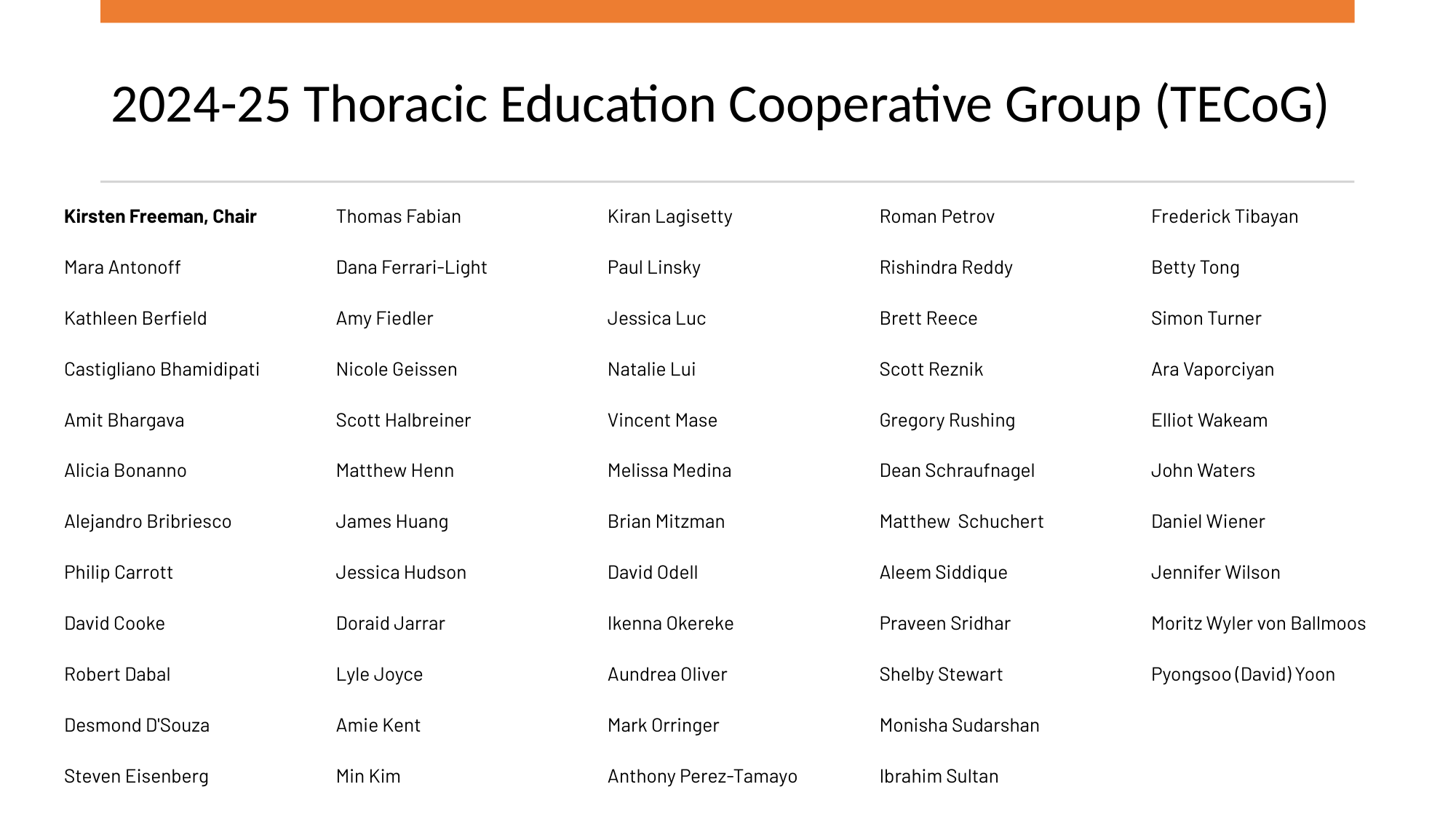

# 2024-25 Thoracic Education Cooperative Group (TECoG)

Kirsten Freeman, Chair
Mara Antonoff
Kathleen Berfield
Castigliano Bhamidipati
Amit Bhargava
Alicia Bonanno
Alejandro Bribriesco
Philip Carrott
David Cooke
Robert Dabal
Desmond D'Souza
Steven Eisenberg
Thomas Fabian
Dana Ferrari-Light
Amy Fiedler
Nicole Geissen
Scott Halbreiner
Matthew Henn
James Huang
Jessica Hudson
Doraid Jarrar
Lyle Joyce
Amie Kent
Min Kim
Kiran Lagisetty
Paul Linsky
Jessica Luc
Natalie Lui
Vincent Mase
Melissa Medina
Brian Mitzman
David Odell
Ikenna Okereke
Aundrea Oliver
Mark Orringer
Anthony Perez-Tamayo
Roman Petrov
Rishindra Reddy
Brett Reece
Scott Reznik
Gregory Rushing
Dean Schraufnagel
Matthew  Schuchert
Aleem Siddique
Praveen Sridhar
Shelby Stewart
Monisha Sudarshan
Ibrahim Sultan
Frederick Tibayan
Betty Tong
Simon Turner
Ara Vaporciyan
Elliot Wakeam
John Waters
Daniel Wiener
Jennifer Wilson
Moritz Wyler von Ballmoos
Pyongsoo (David) Yoon